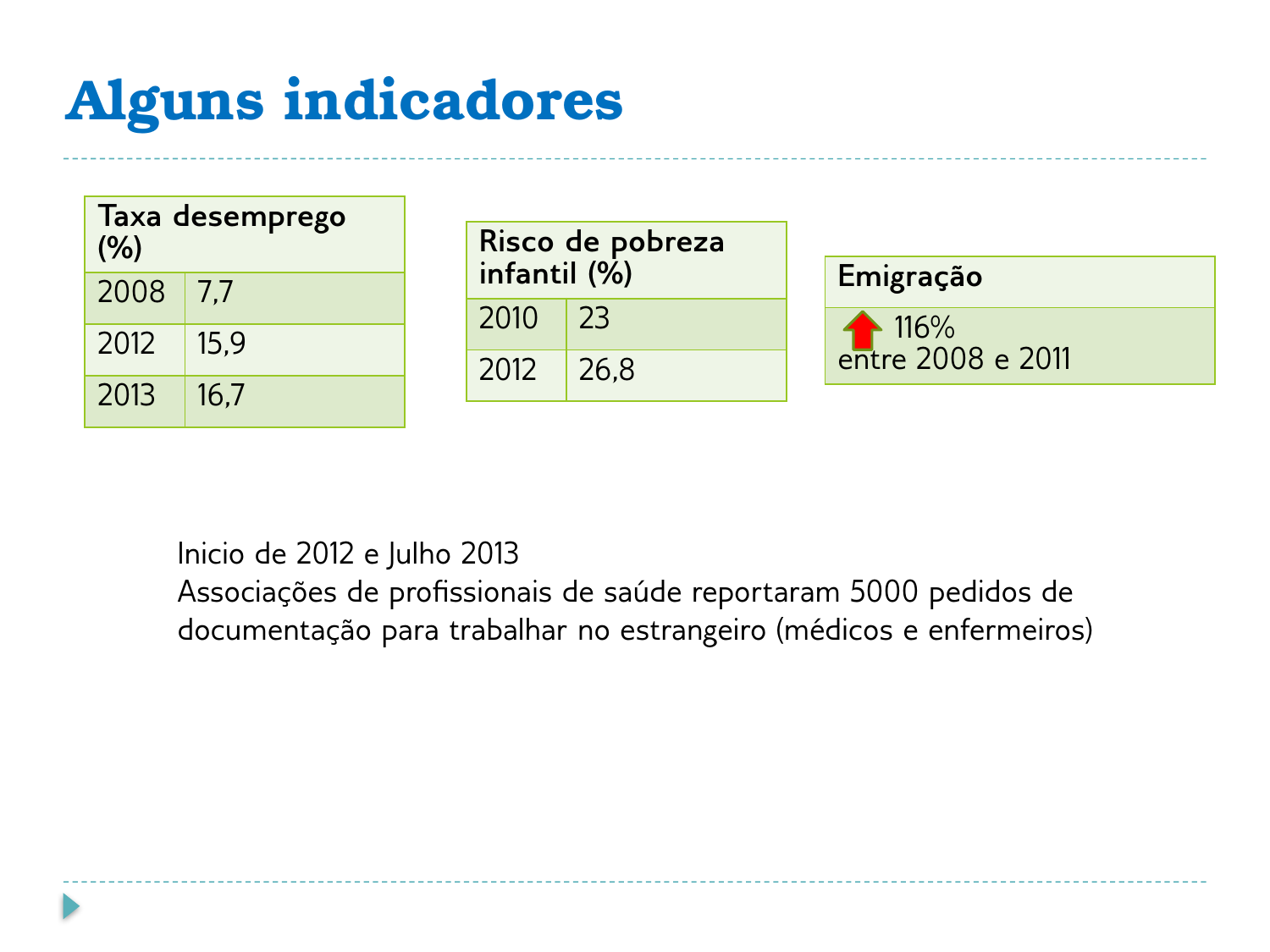

# Alguns indicadores
| Taxa desemprego (%) |  |
| --- | --- |
| 2008 | 7,7 |
| 2012 | 15,9 |
| 2013 | 16,7 |
| Risco de pobreza infantil (%) |  |
| --- | --- |
| 2010 | 23 |
| 2012 | 26,8 |
| Emigração |
| --- |
| 116% entre 2008 e 2011 |

Inicio de 2012 e Julho 2013
Associações de profissionais de saúde reportaram 5000 pedidos de documentação para trabalhar no estrangeiro (médicos e enfermeiros)